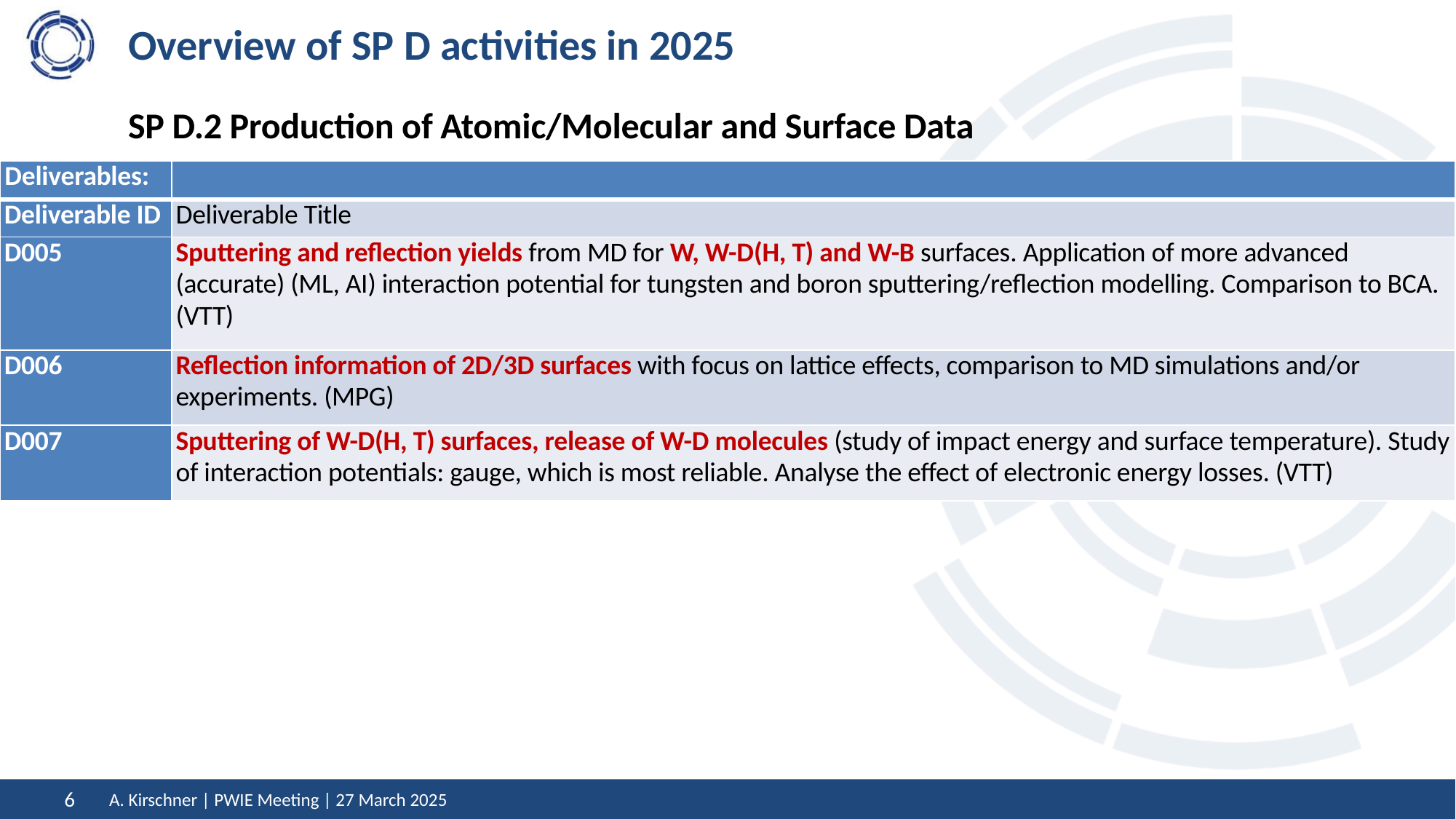

# Overview of SP D activities in 2025
SP D.2 Production of Atomic/Molecular and Surface Data
| Deliverables: |  |
| --- | --- |
| Deliverable ID | Deliverable Title |
| D005 | Sputtering and reflection yields from MD for W, W-D(H, T) and W-B surfaces. Application of more advanced (accurate) (ML, AI) interaction potential for tungsten and boron sputtering/reflection modelling. Comparison to BCA. (VTT) |
| D006 | Reflection information of 2D/3D surfaces with focus on lattice effects, comparison to MD simulations and/or experiments. (MPG) |
| D007 | Sputtering of W-D(H, T) surfaces, release of W-D molecules (study of impact energy and surface temperature). Study of interaction potentials: gauge, which is most reliable. Analyse the effect of electronic energy losses. (VTT) |
A. Kirschner | PWIE Meeting | 27 March 2025
6